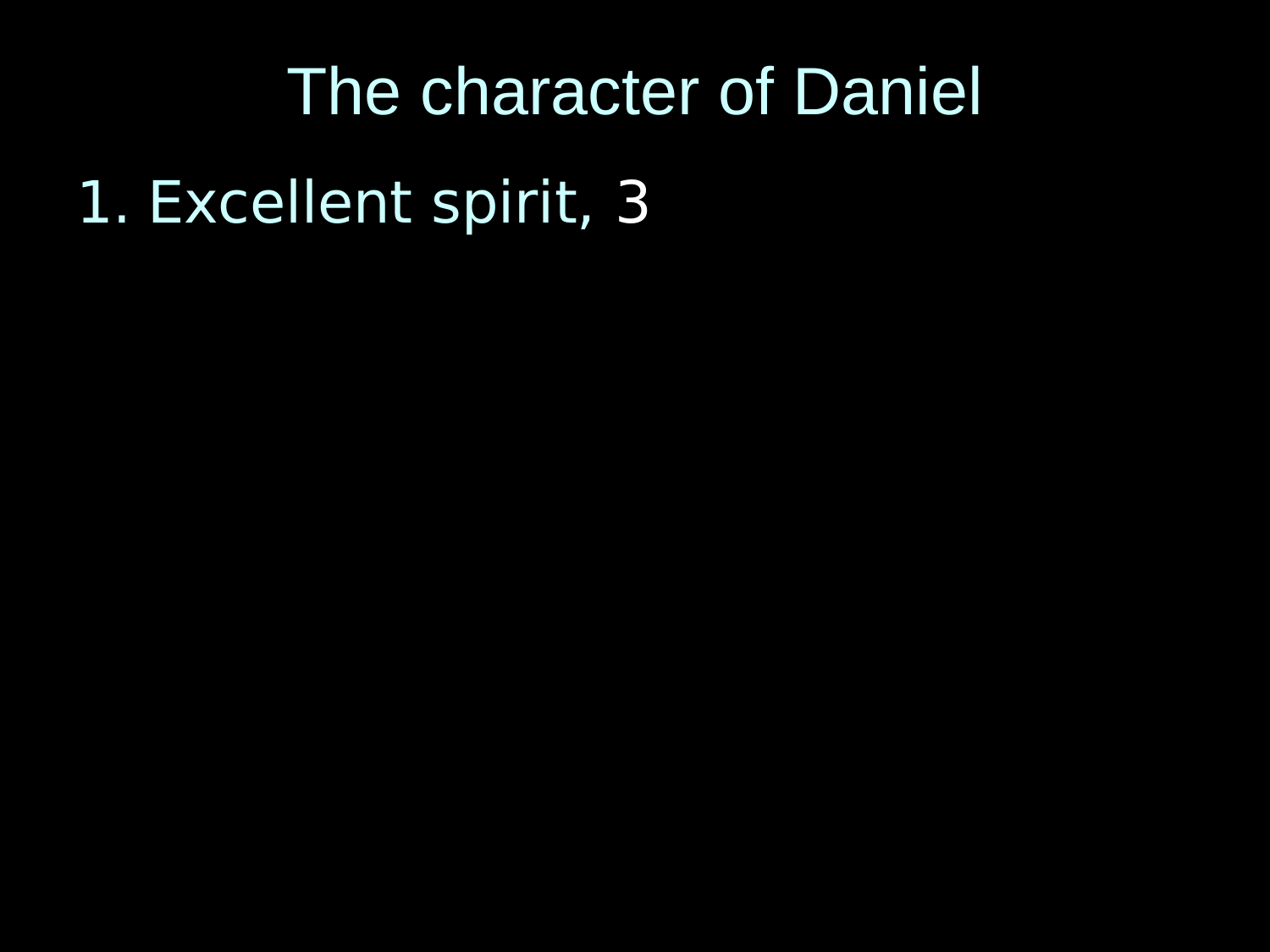

# The character of Daniel
Excellent spirit, 3